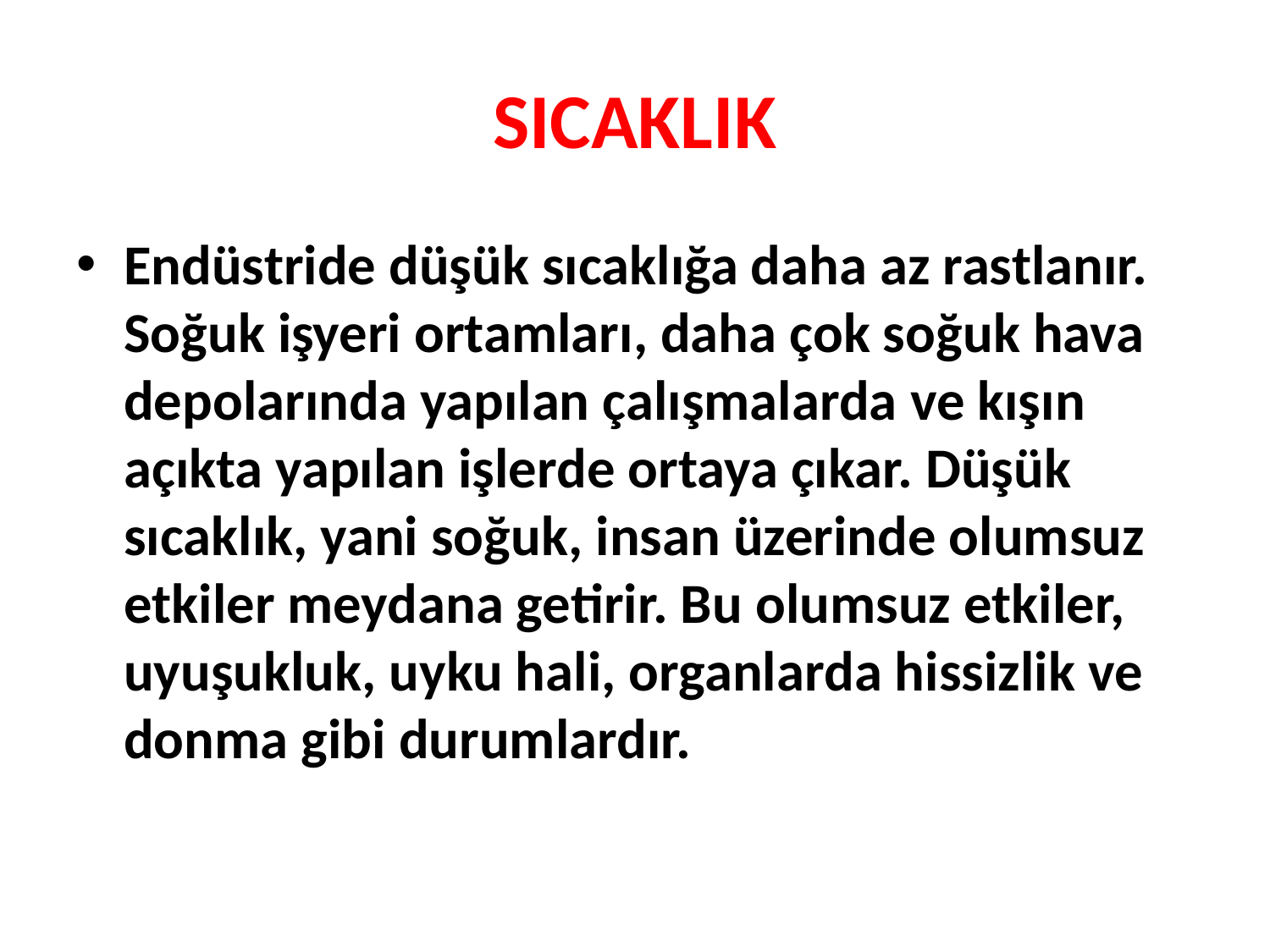

# SICAKLIK
Endüstride düşük sıcaklığa daha az rastlanır. Soğuk işyeri ortamları, daha çok soğuk hava depolarında yapılan çalışmalarda ve kışın açıkta yapılan işlerde ortaya çıkar. Düşük sıcaklık, yani soğuk, insan üzerinde olumsuz etkiler meydana getirir. Bu olumsuz etkiler, uyuşukluk, uyku hali, organlarda hissizlik ve donma gibi durumlardır.